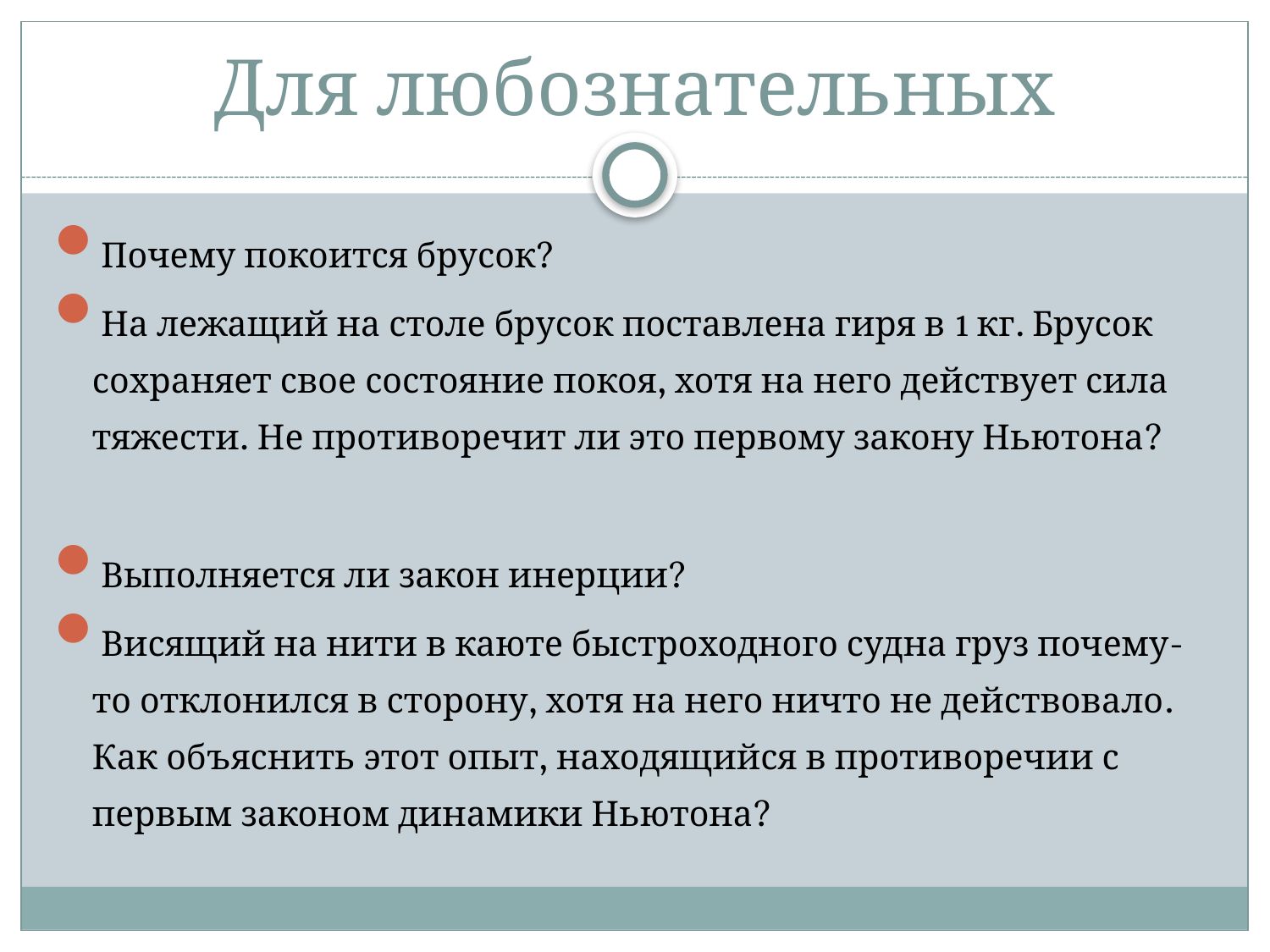

# Для любознательных
Почему покоится брусок?
На лежащий на столе брусок поставлена гиря в 1 кг. Брусок
сохраняет свое состояние покоя, хотя на него действует сила тяжести. Не противоречит ли это первому закону Ньютона?

Выполняется ли закон инерции?
Висящий на нити в каюте быстроходного судна груз почему-то отклонился в сторону, хотя на него ничто не действовало.
Как объяснить этот опыт, находящийся в противоречии с первым законом динамики Ньютона?